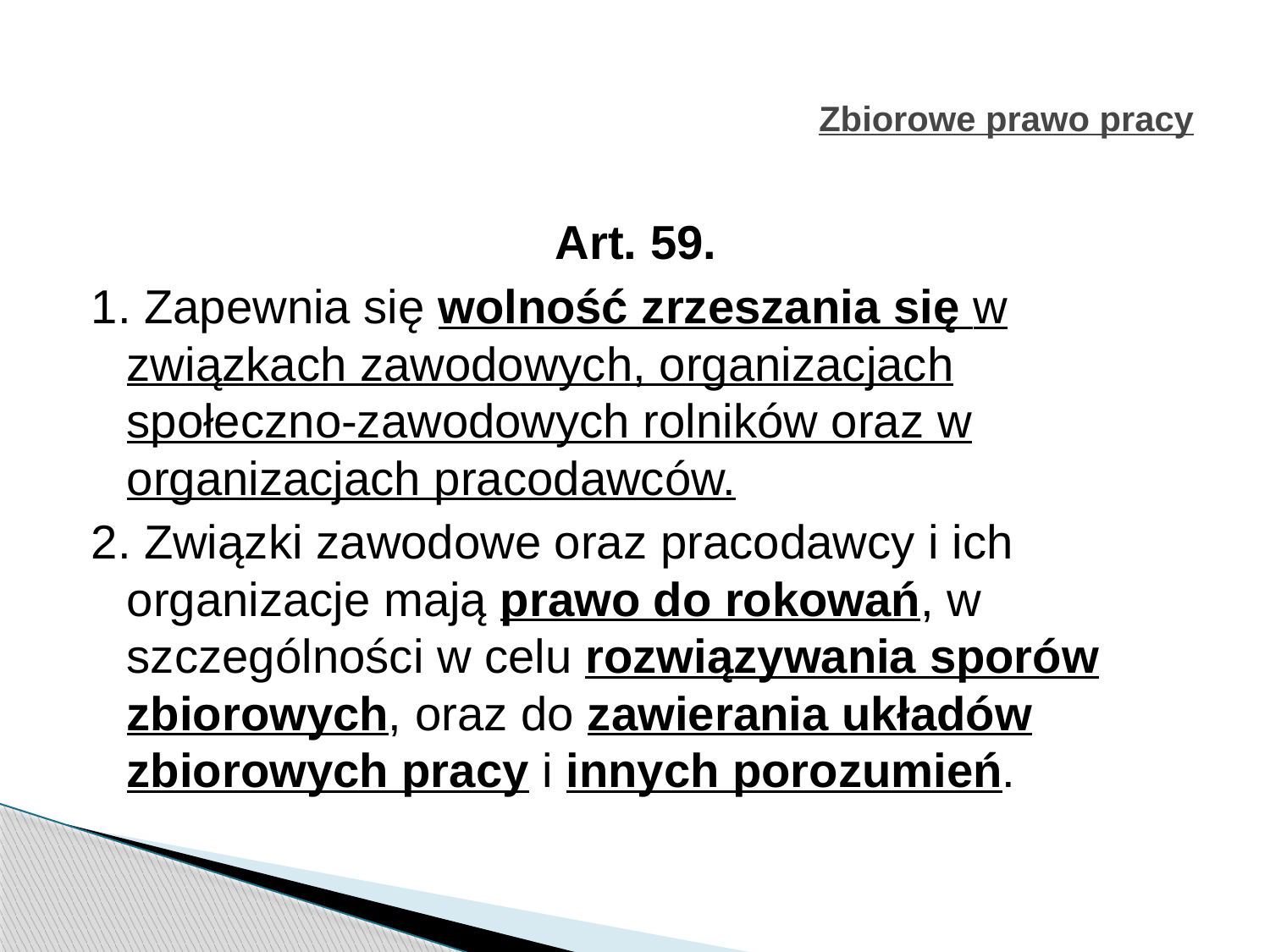

# Zbiorowe prawo pracy
Art. 59.
1. Zapewnia się wolność zrzeszania się w związkach zawodowych, organizacjach społeczno-zawodowych rolników oraz w organizacjach pracodawców.
2. Związki zawodowe oraz pracodawcy i ich organizacje mają prawo do rokowań, w szczególności w celu rozwiązywania sporów zbiorowych, oraz do zawierania układów zbiorowych pracy i innych porozumień.